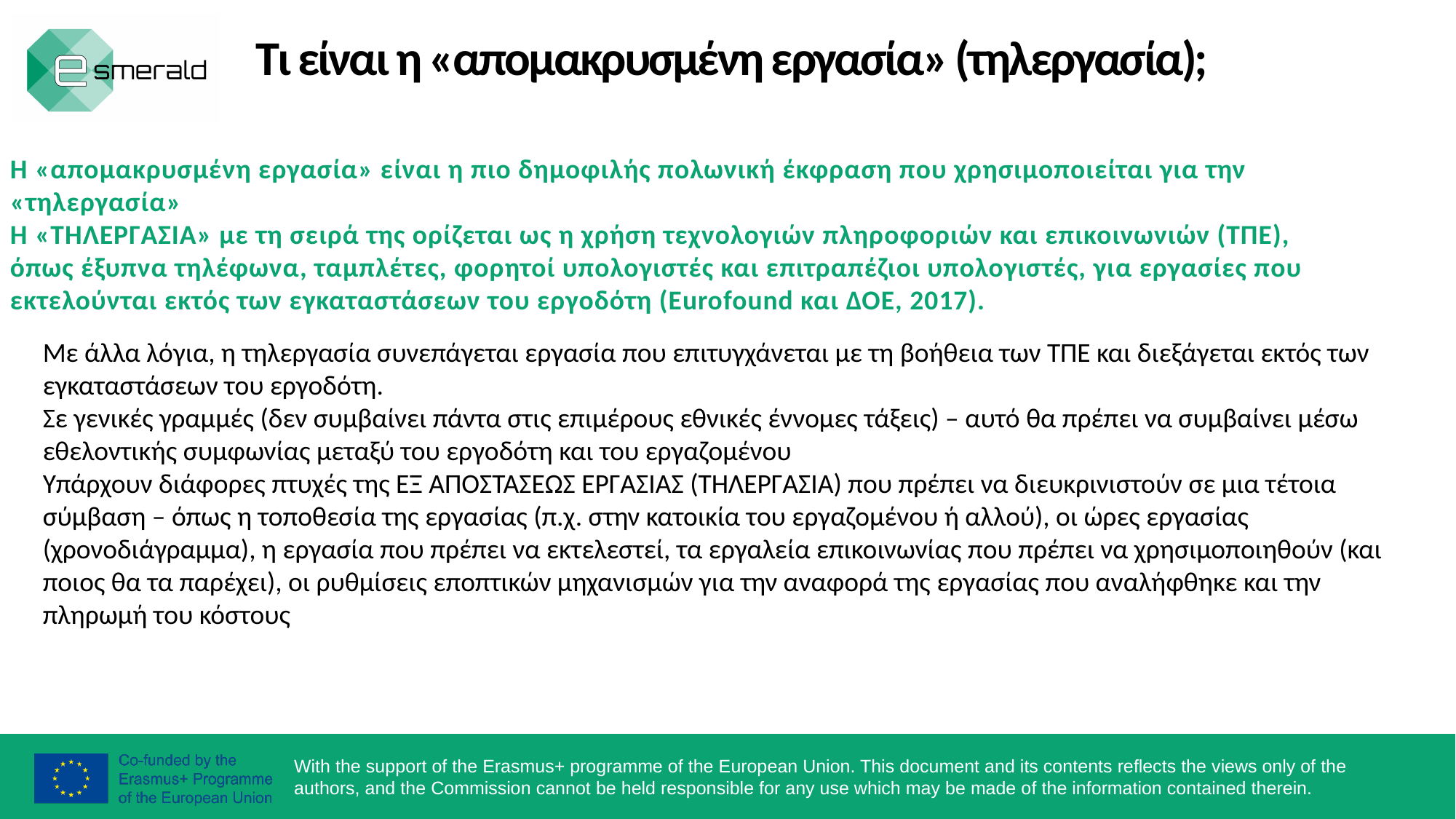

Τι είναι η «απομακρυσμένη εργασία» (τηλεργασία);

Η «απομακρυσμένη εργασία» είναι η πιο δημοφιλής πολωνική έκφραση που χρησιμοποιείται για την «τηλεργασία»
Η «ΤΗΛΕΡΓΑΣΙΑ» με τη σειρά της ορίζεται ως η χρήση τεχνολογιών πληροφοριών και επικοινωνιών (ΤΠΕ), όπως έξυπνα τηλέφωνα, ταμπλέτες, φορητοί υπολογιστές και επιτραπέζιοι υπολογιστές, για εργασίες που εκτελούνται εκτός των εγκαταστάσεων του εργοδότη (Eurofound και ΔΟΕ, 2017).

Με άλλα λόγια, η τηλεργασία συνεπάγεται εργασία που επιτυγχάνεται με τη βοήθεια των ΤΠΕ και διεξάγεται εκτός των εγκαταστάσεων του εργοδότη.
Σε γενικές γραμμές (δεν συμβαίνει πάντα στις επιμέρους εθνικές έννομες τάξεις) – αυτό θα πρέπει να συμβαίνει μέσω εθελοντικής συμφωνίας μεταξύ του εργοδότη και του εργαζομένου
Υπάρχουν διάφορες πτυχές της ΕΞ ΑΠΟΣΤΑΣΕΩΣ ΕΡΓΑΣΙΑΣ (ΤΗΛΕΡΓΑΣΙΑ) που πρέπει να διευκρινιστούν σε μια τέτοια σύμβαση – όπως η τοποθεσία της εργασίας (π.χ. στην κατοικία του εργαζομένου ή αλλού), οι ώρες εργασίας (χρονοδιάγραμμα), η εργασία που πρέπει να εκτελεστεί, τα εργαλεία επικοινωνίας που πρέπει να χρησιμοποιηθούν (και ποιος θα τα παρέχει), οι ρυθμίσεις εποπτικών μηχανισμών για την αναφορά της εργασίας που αναλήφθηκε και την πληρωμή του κόστους